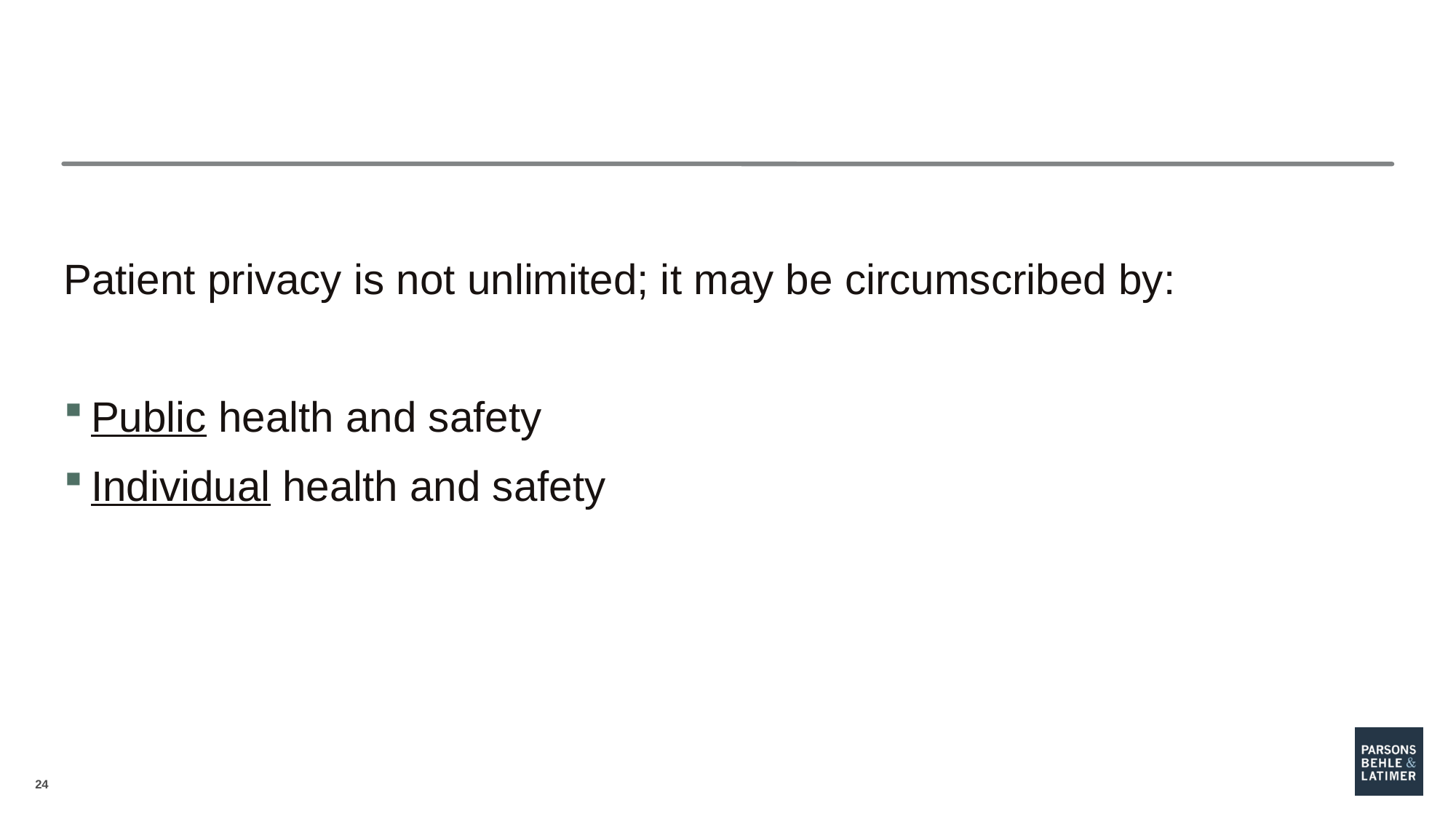

#

Patient privacy is not unlimited; it may be circumscribed by:

Public health and safety
Individual health and safety